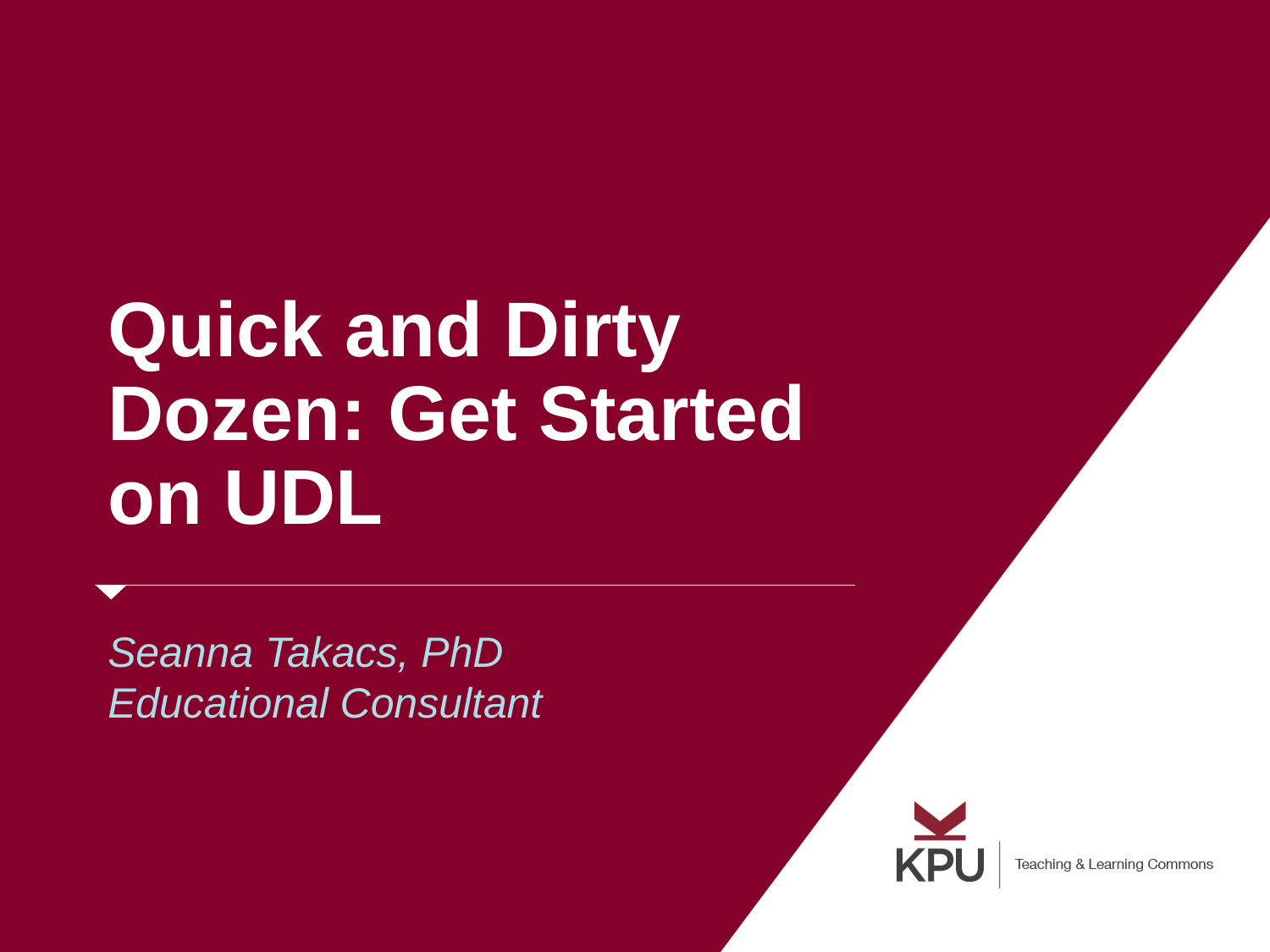

# Quick and Dirty Dozen: Get Started on UDL
Seanna Takacs, PhD
Educational Consultant